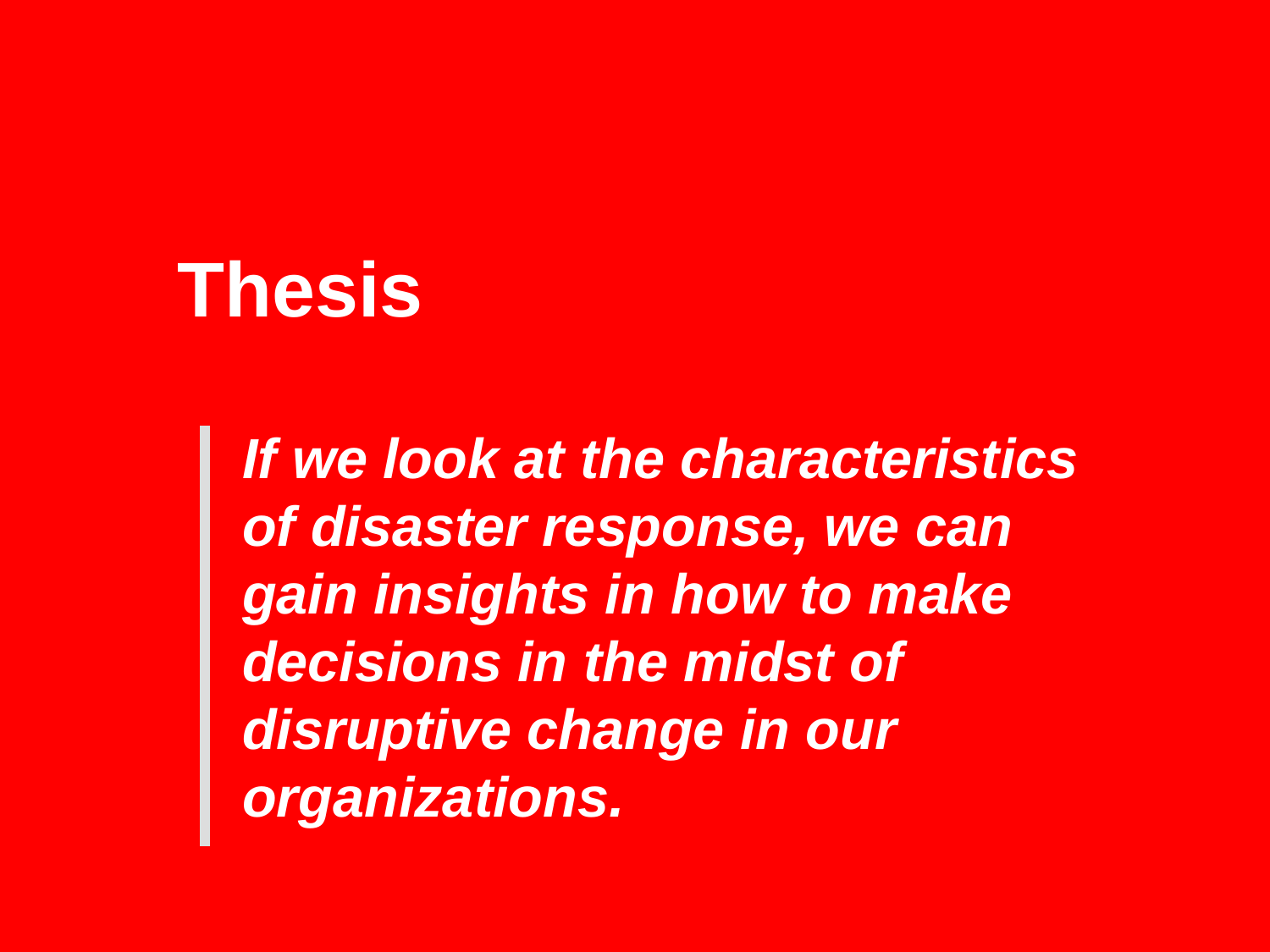

Thesis

If we look at the characteristics of disaster response, we can gain insights in how to make decisions in the midst of disruptive change in our organizations.